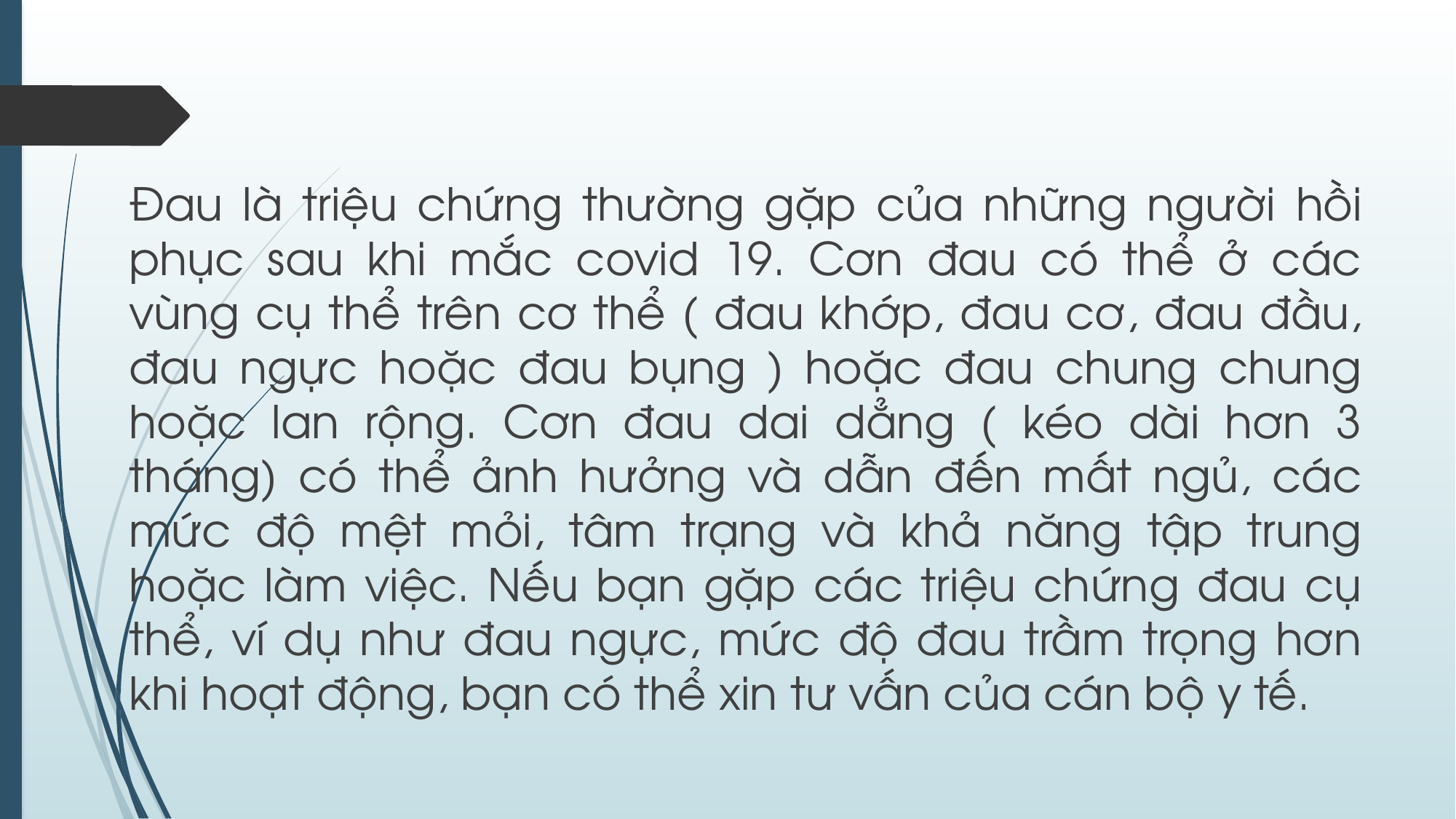

#
Đau là triệu chứng thường gặp của những người hồi phục sau khi mắc covid 19. Cơn đau có thể ở các vùng cụ thể trên cơ thể ( đau khớp, đau cơ, đau đầu, đau ngực hoặc đau bụng ) hoặc đau chung chung hoặc lan rộng. Cơn đau dai dẳng ( kéo dài hơn 3 tháng) có thể ảnh hưởng và dẫn đến mất ngủ, các mức độ mệt mỏi, tâm trạng và khả năng tập trung hoặc làm việc. Nếu bạn gặp các triệu chứng đau cụ thể, ví dụ như đau ngực, mức độ đau trầm trọng hơn khi hoạt động, bạn có thể xin tư vấn của cán bộ y tế.